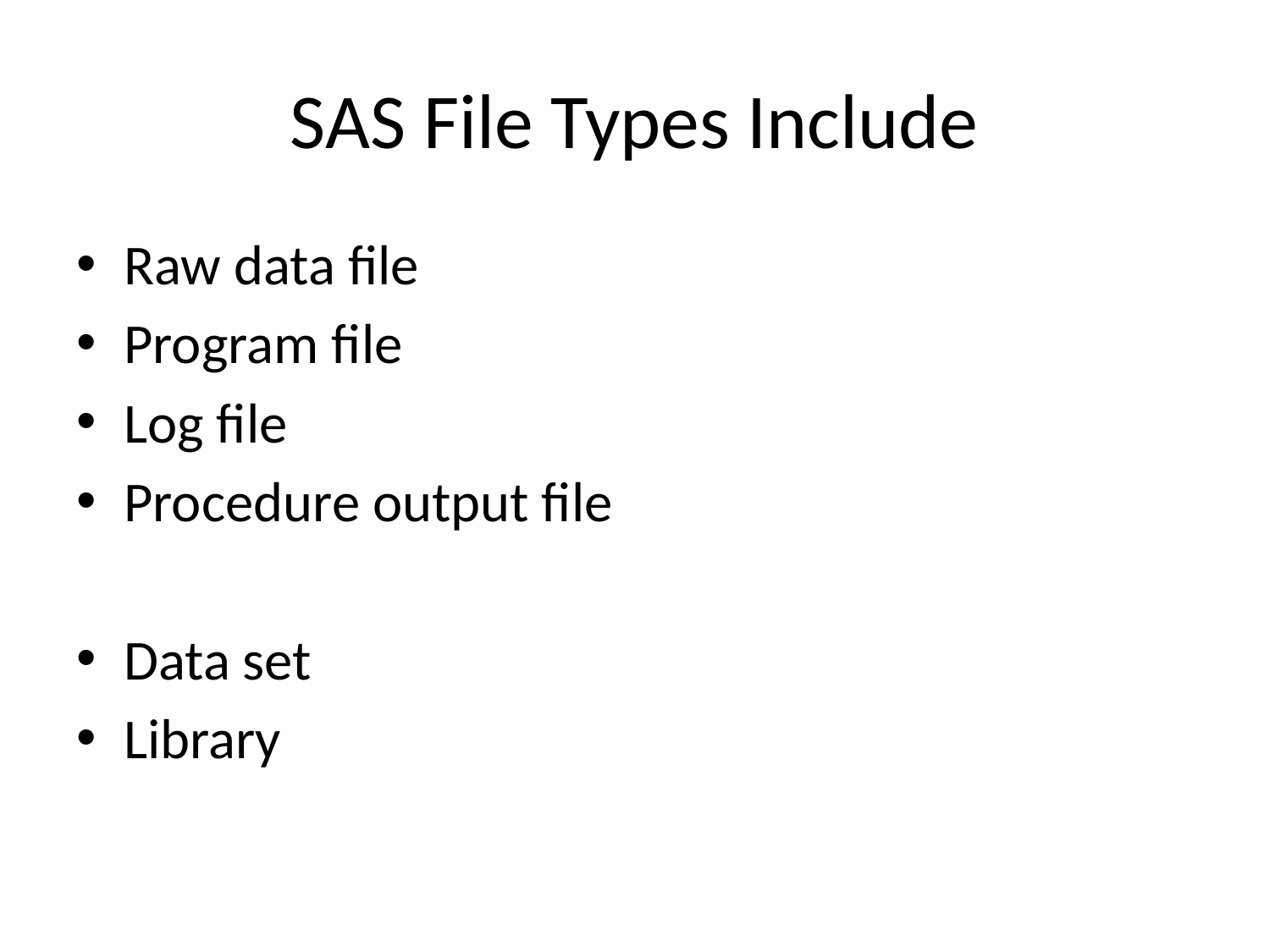

# SAS File Types Include
Raw data file
Program file
Log file
Procedure output file

Data set
Library